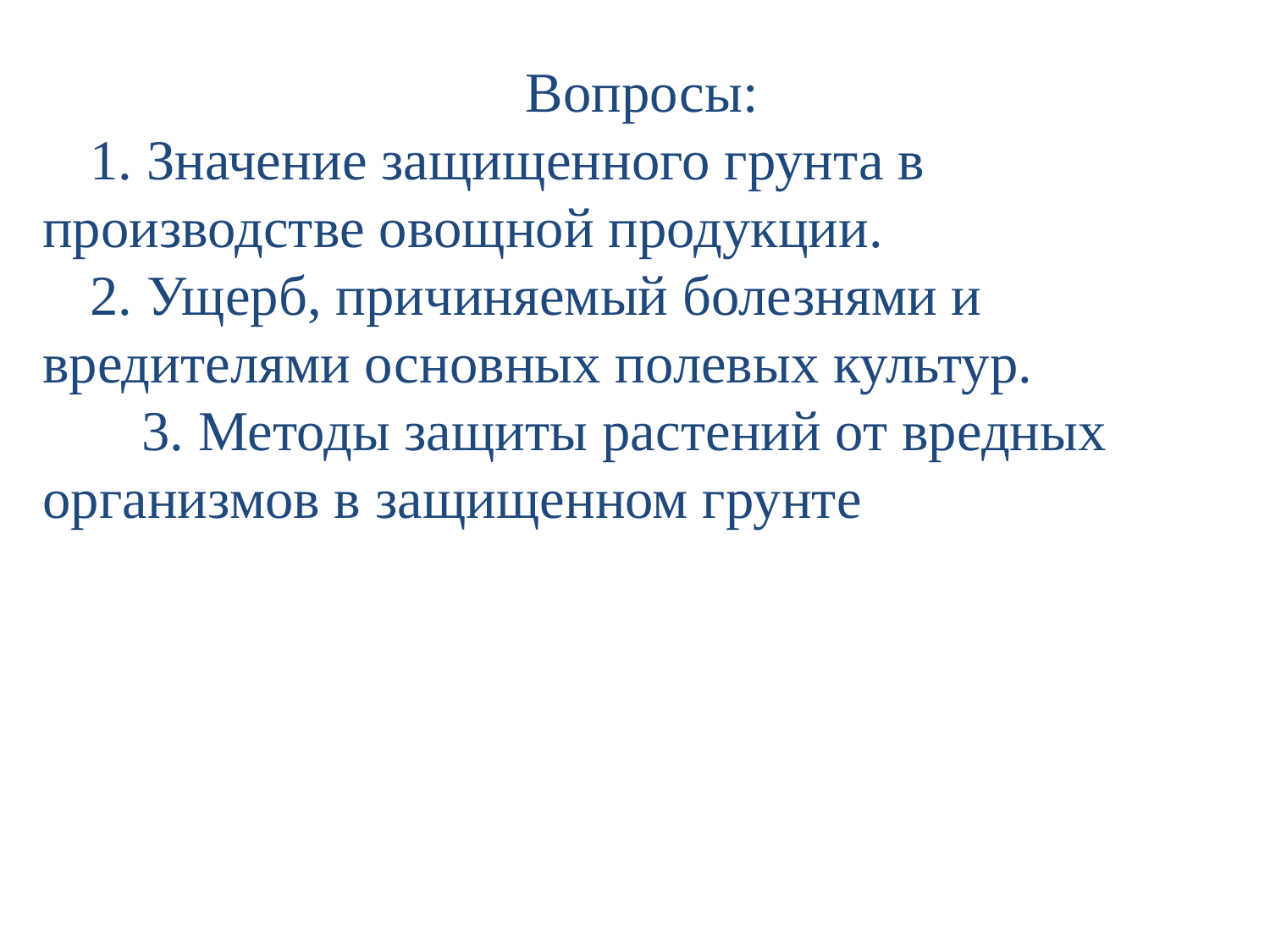

Вопросы:
1. Значение защищенного грунта в производстве овощной продукции.
2. Ущерб, причиняемый болезнями и вредителями основных полевых культур.                   3. Методы защиты растений от вредных организмов в защищенном грунте